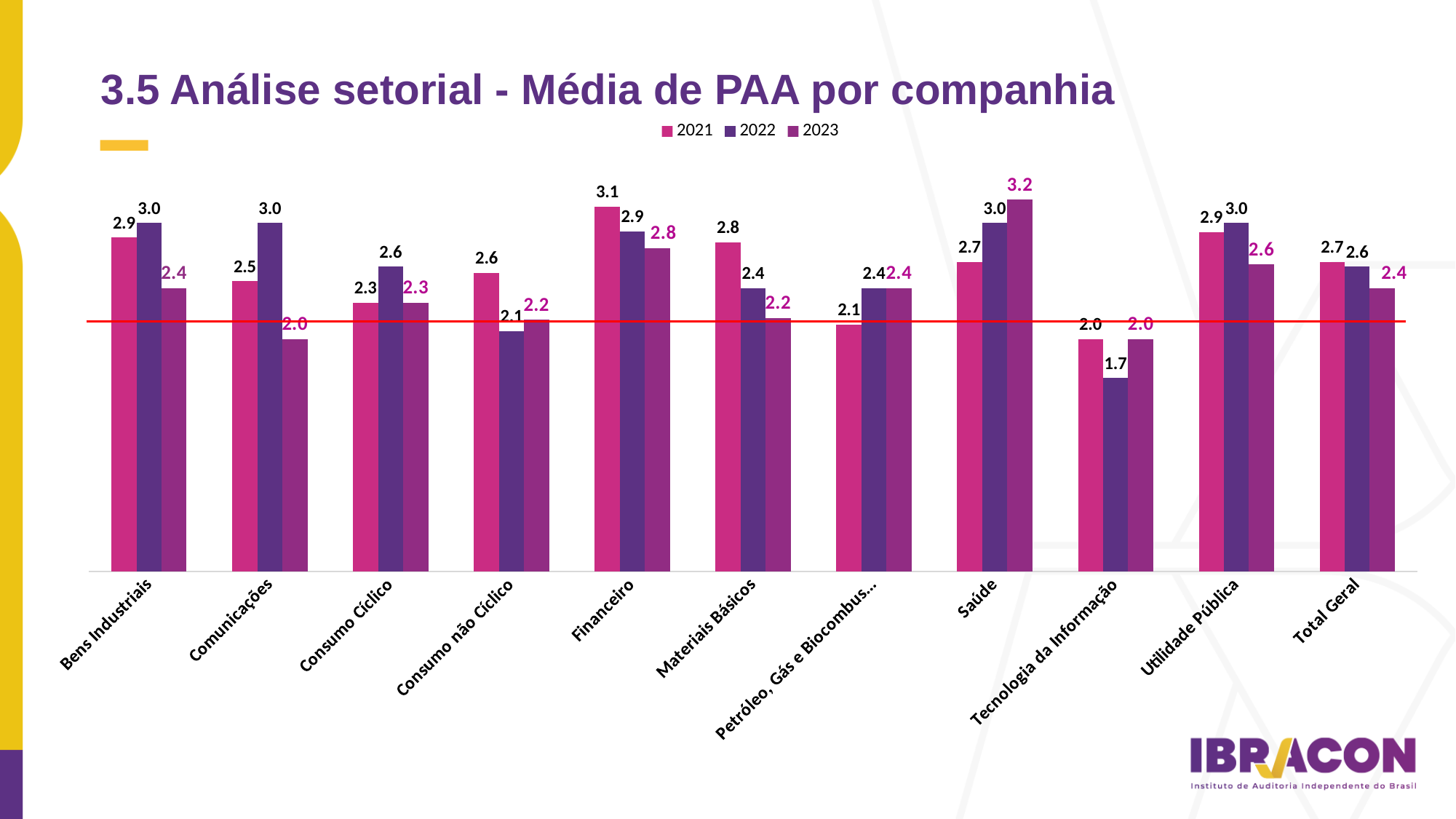

3.5 Análise setorial - Média de PAA por companhia

### Chart

| Category | 2021 | 2022 | 2023 |
|---|---|---|---|
| Bens Industriais | 2.875 | 3.0 | 2.44 |
| Comunicações | 2.5 | 3.0 | 2.0 |
| Consumo Cíclico | 2.3125 | 2.625 | 2.3157894736842106 |
| Consumo não Cíclico | 2.5714285714285716 | 2.0714285714285716 | 2.1666666666666665 |
| Financeiro | 3.142857142857143 | 2.9285714285714284 | 2.7857142857142856 |
| Materiais Básicos | 2.8333333333333335 | 2.44 | 2.1818181818181817 |
| Petróleo, Gás e Biocombustíveis | 2.125 | 2.44 | 2.44 |
| Saúde | 2.6666666666666665 | 3.0 | 3.2 |
| Tecnologia da Informação | 2.0 | 1.6666666666666667 | 2.0 |
| Utilidade Pública | 2.923076923076923 | 3.0 | 2.642857142857143 |
| Total Geral | 2.6666666666666665 | 2.625 | 2.44 |